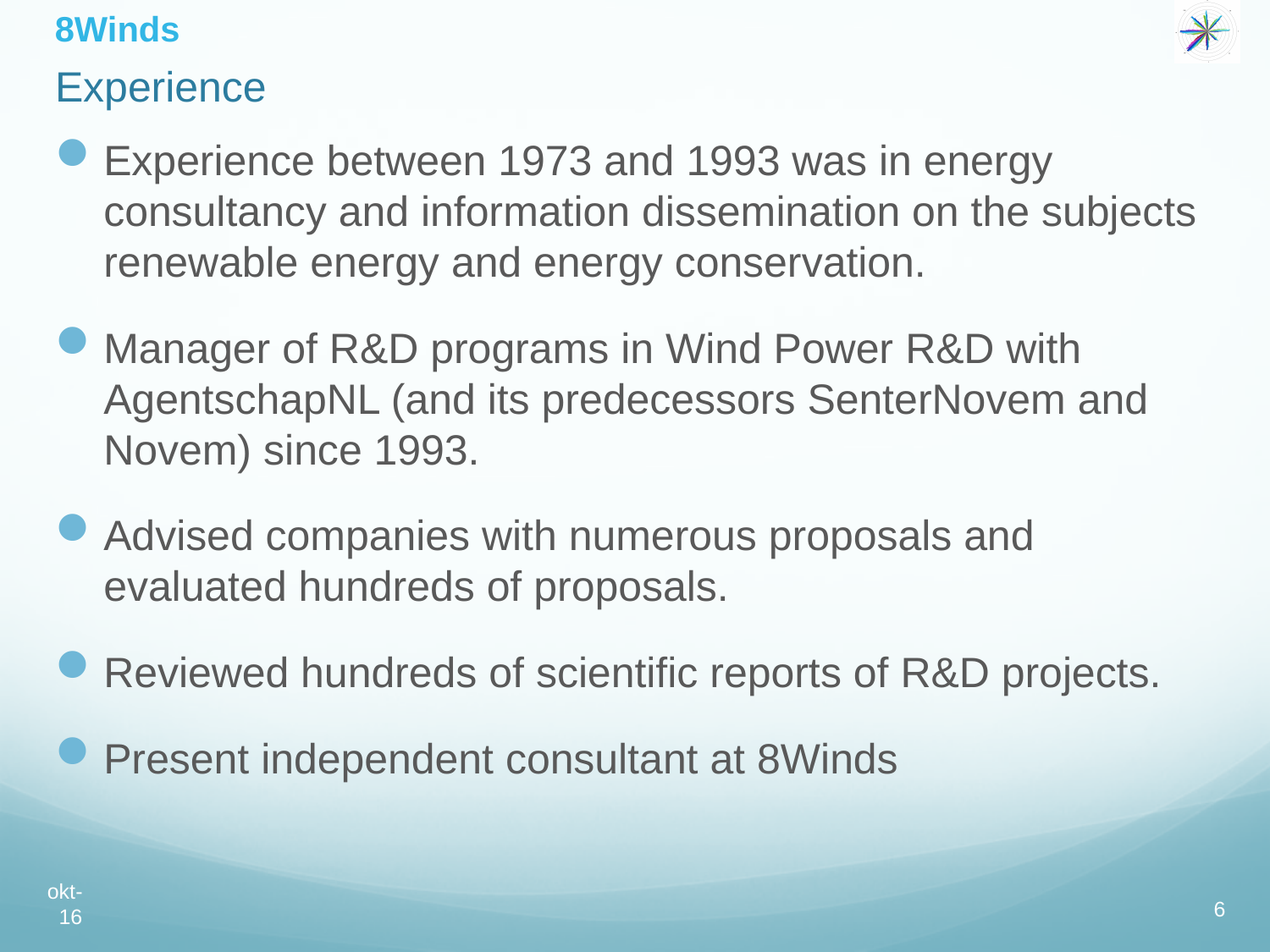

# Experience
Experience between 1973 and 1993 was in energy consultancy and information dissemination on the subjects renewable energy and energy conservation.
Manager of R&D programs in Wind Power R&D with AgentschapNL (and its predecessors SenterNovem and Novem) since 1993.
Advised companies with numerous proposals and evaluated hundreds of proposals.
Reviewed hundreds of scientific reports of R&D projects.
Present independent consultant at 8Winds
okt-16
6